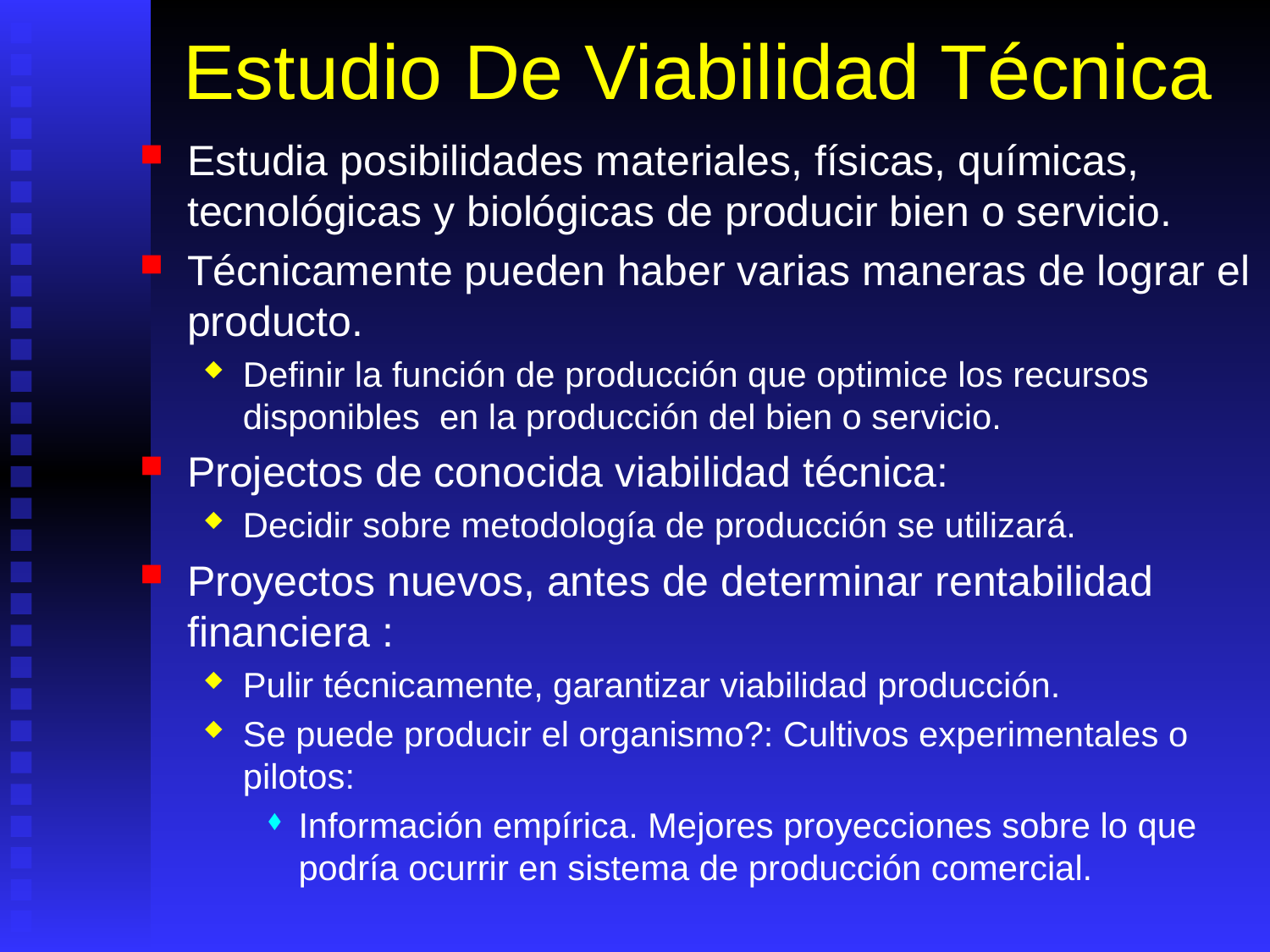

# Estudio De Viabilidad Técnica
Estudia posibilidades materiales, físicas, químicas, tecnológicas y biológicas de producir bien o servicio.
Técnicamente pueden haber varias maneras de lograr el producto.
Definir la función de producción que optimice los recursos disponibles  en la producción del bien o servicio.
Projectos de conocida viabilidad técnica:
Decidir sobre metodología de producción se utilizará.
Proyectos nuevos, antes de determinar rentabilidad financiera :
Pulir técnicamente, garantizar viabilidad producción.
Se puede producir el organismo?: Cultivos experimentales o pilotos:
Información empírica. Mejores proyecciones sobre lo que podría ocurrir en sistema de producción comercial.